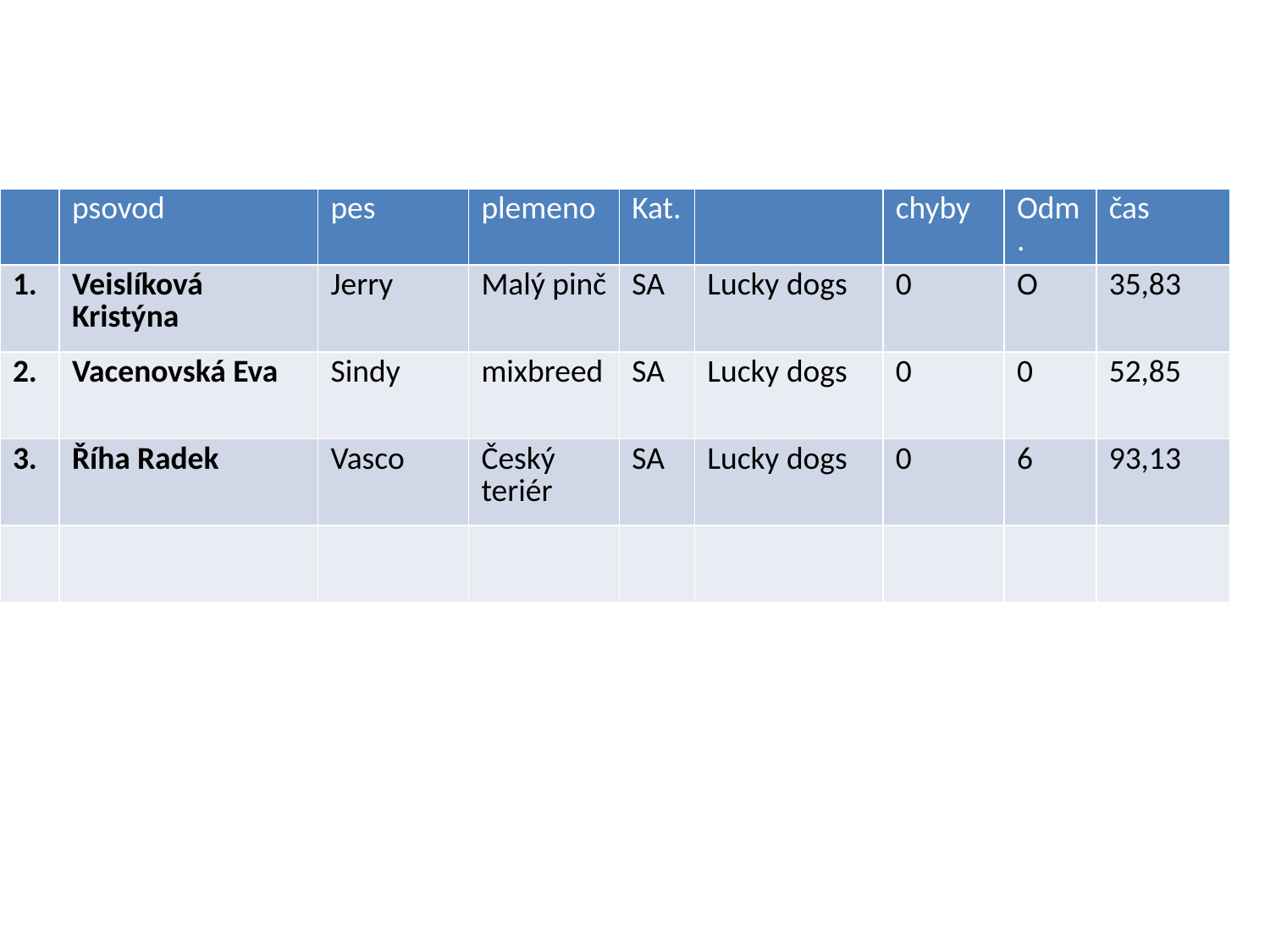

|  | psovod | pes | plemeno | Kat. |  | chyby | Odm. | čas |
| --- | --- | --- | --- | --- | --- | --- | --- | --- |
| 1. | Veislíková Kristýna | Jerry | Malý pinč | SA | Lucky dogs | 0 | O | 35,83 |
| 2. | Vacenovská Eva | Sindy | mixbreed | SA | Lucky dogs | 0 | 0 | 52,85 |
| 3. | Říha Radek | Vasco | Český teriér | SA | Lucky dogs | 0 | 6 | 93,13 |
|  |  |  |  |  |  |  |  |  |
#